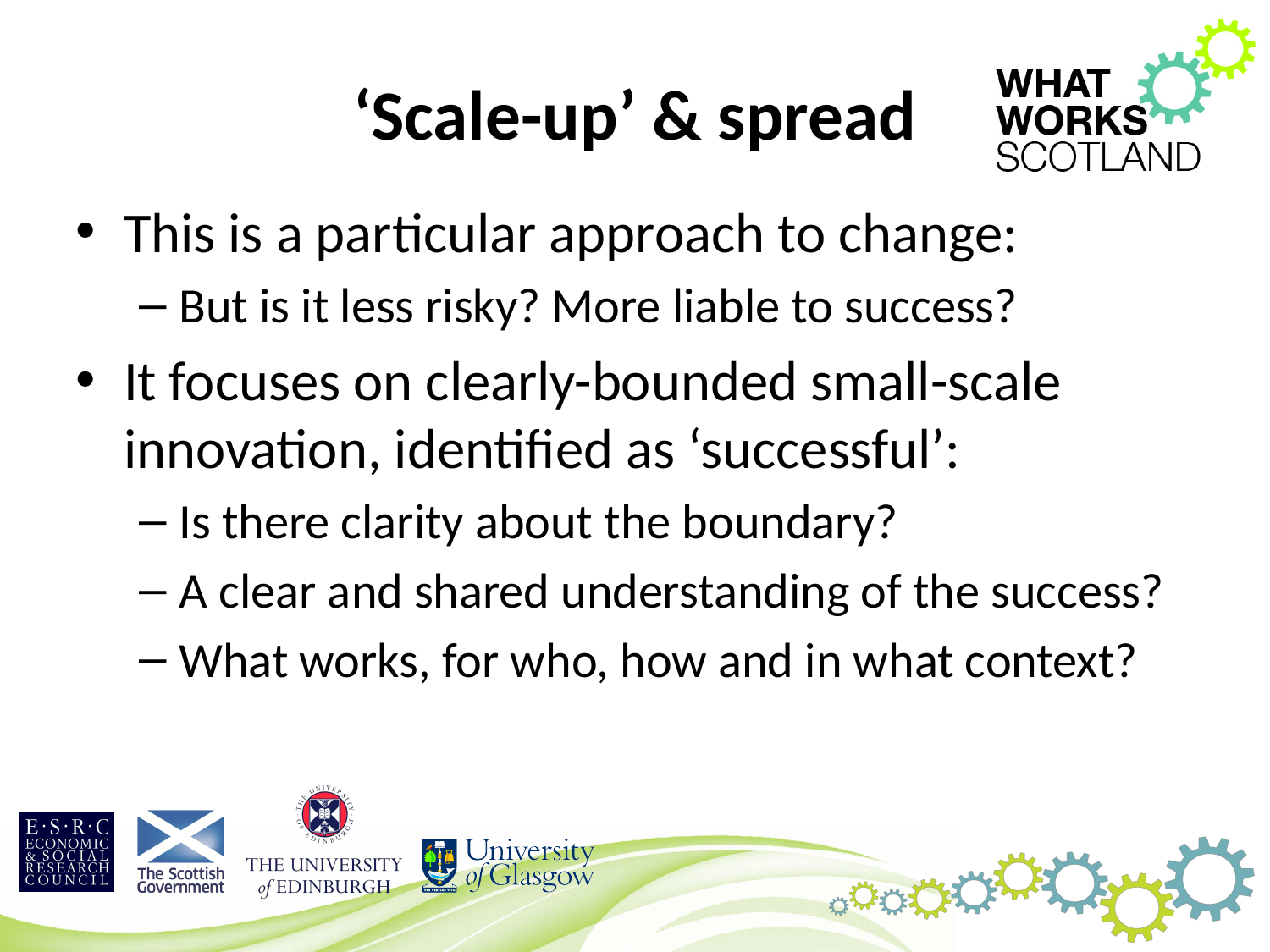

# ‘Scale-up’ & spread
This is a particular approach to change:
But is it less risky? More liable to success?
It focuses on clearly-bounded small-scale innovation, identified as ‘successful’:
Is there clarity about the boundary?
A clear and shared understanding of the success?
What works, for who, how and in what context?